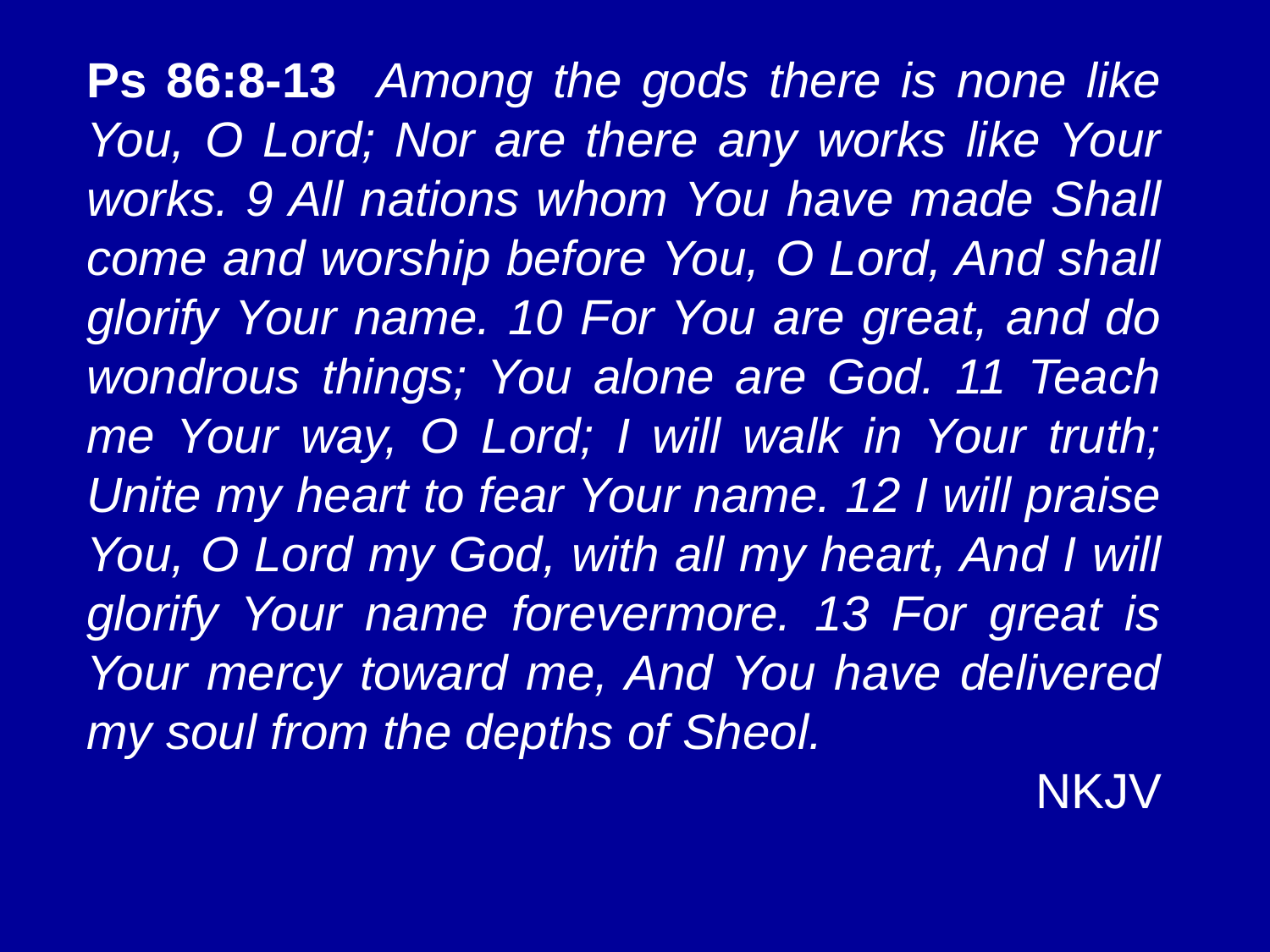

Ps 86:8-13  Among the gods there is none like You, O Lord; Nor are there any works like Your works. 9 All nations whom You have made Shall come and worship before You, O Lord, And shall glorify Your name. 10 For You are great, and do wondrous things; You alone are God. 11 Teach me Your way, O Lord; I will walk in Your truth; Unite my heart to fear Your name. 12 I will praise You, O Lord my God, with all my heart, And I will glorify Your name forevermore. 13 For great is Your mercy toward me, And You have delivered my soul from the depths of Sheol.
NKJV